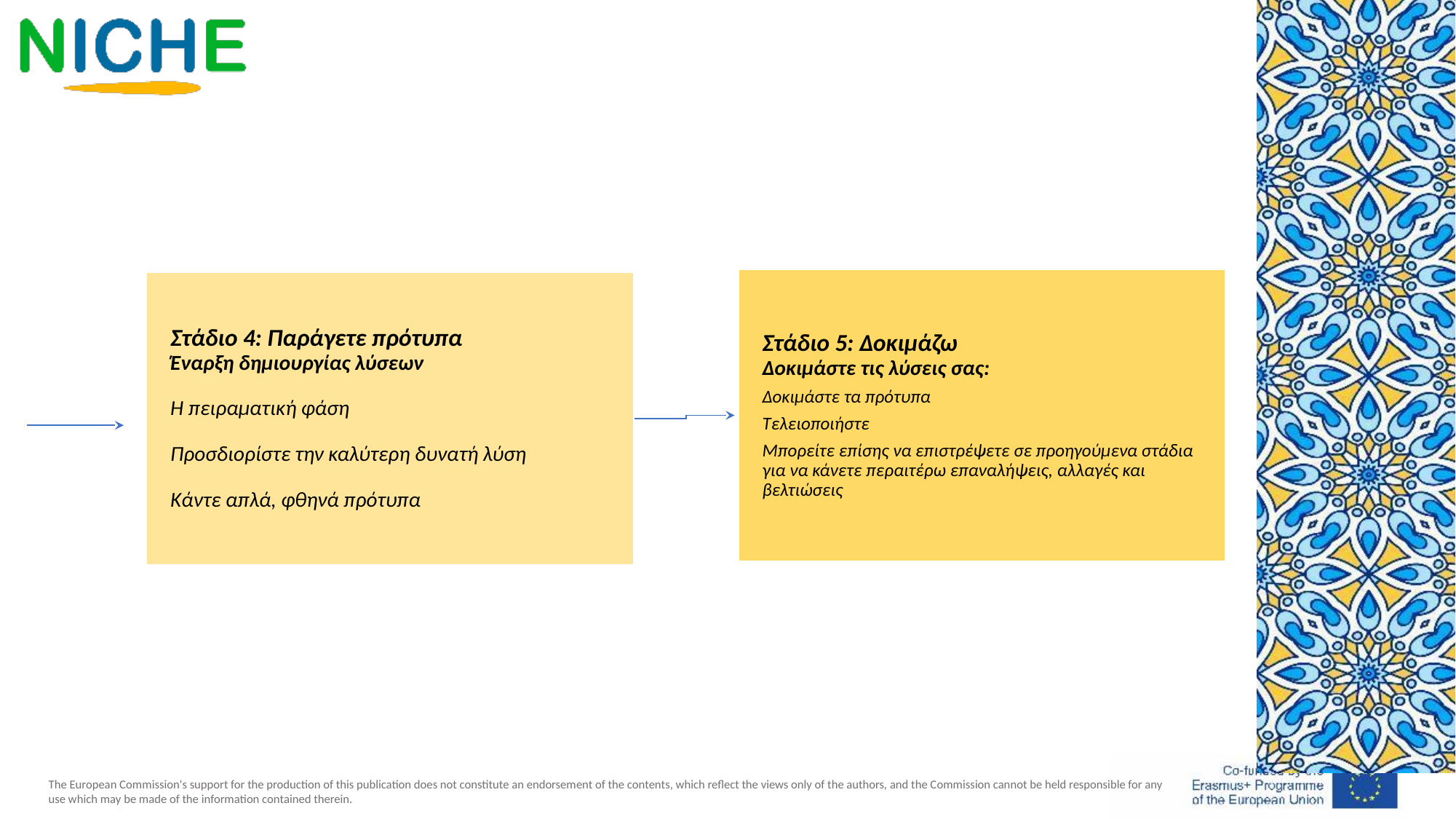

Στάδιο 5: Δοκιμάζω
Δοκιμάστε τις λύσεις σας:
Δοκιμάστε τα πρότυπα
Τελειοποιήστε
Μπορείτε επίσης να επιστρέψετε σε προηγούμενα στάδια για να κάνετε περαιτέρω επαναλήψεις, αλλαγές και βελτιώσεις

Στάδιο 4: Παράγετε πρότυπα
Έναρξη δημιουργίας λύσεων

Η πειραματική φάση

Προσδιορίστε την καλύτερη δυνατή λύση

Κάντε απλά, φθηνά πρότυπα

 ​